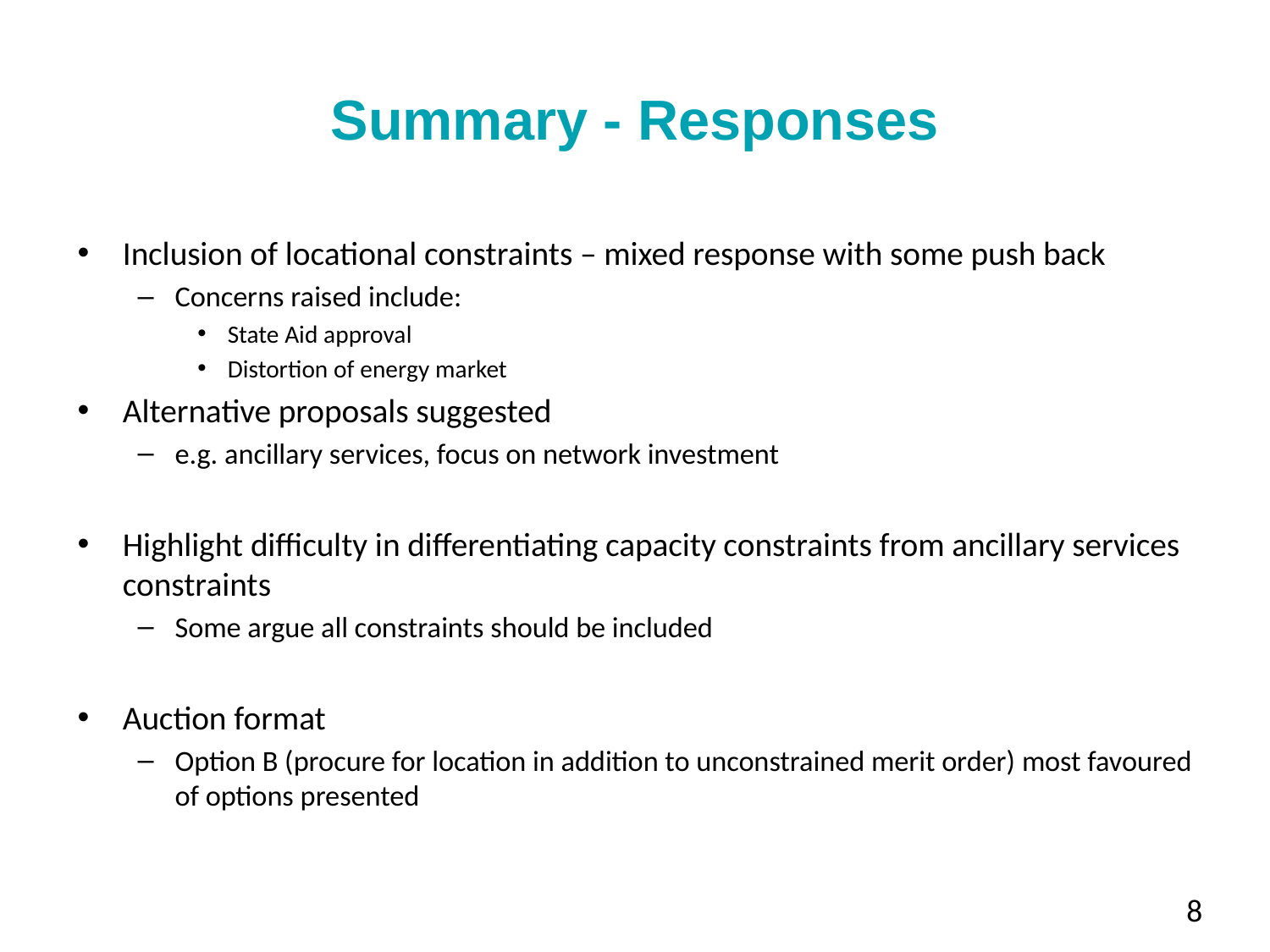

# Summary - Responses
Inclusion of locational constraints – mixed response with some push back
Concerns raised include:
State Aid approval
Distortion of energy market
Alternative proposals suggested
e.g. ancillary services, focus on network investment

Highlight difficulty in differentiating capacity constraints from ancillary services constraints
Some argue all constraints should be included

Auction format
Option B (procure for location in addition to unconstrained merit order) most favoured of options presented